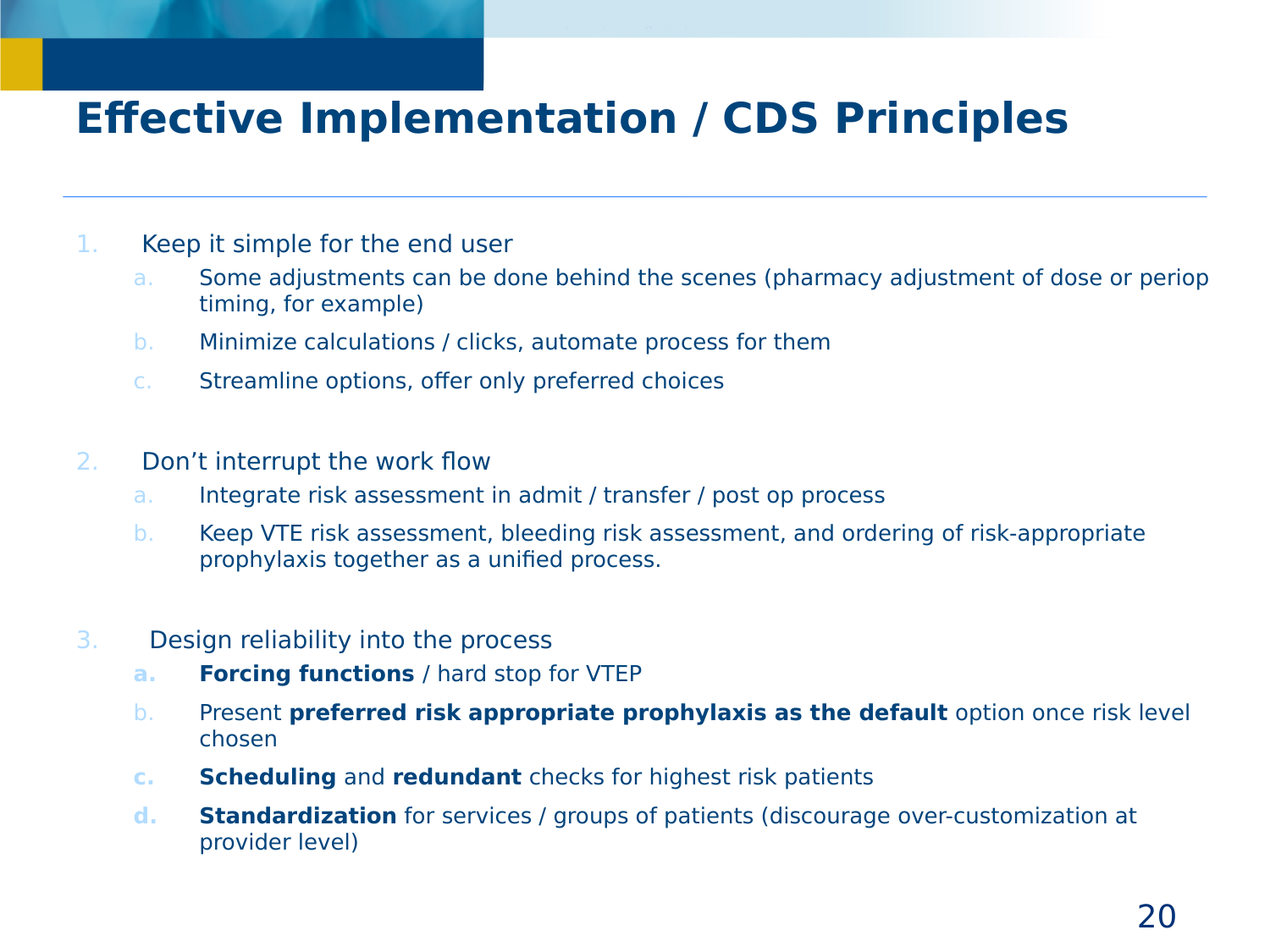

# Effective Implementation / CDS Principles
Keep it simple for the end user
Some adjustments can be done behind the scenes (pharmacy adjustment of dose or periop timing, for example)
Minimize calculations / clicks, automate process for them
Streamline options, offer only preferred choices

Don’t interrupt the work flow
Integrate risk assessment in admit / transfer / post op process
Keep VTE risk assessment, bleeding risk assessment, and ordering of risk-appropriate prophylaxis together as a unified process.

 Design reliability into the process
Forcing functions / hard stop for VTEP
Present preferred risk appropriate prophylaxis as the default option once risk level chosen
Scheduling and redundant checks for highest risk patients
Standardization for services / groups of patients (discourage over-customization at provider level)
20